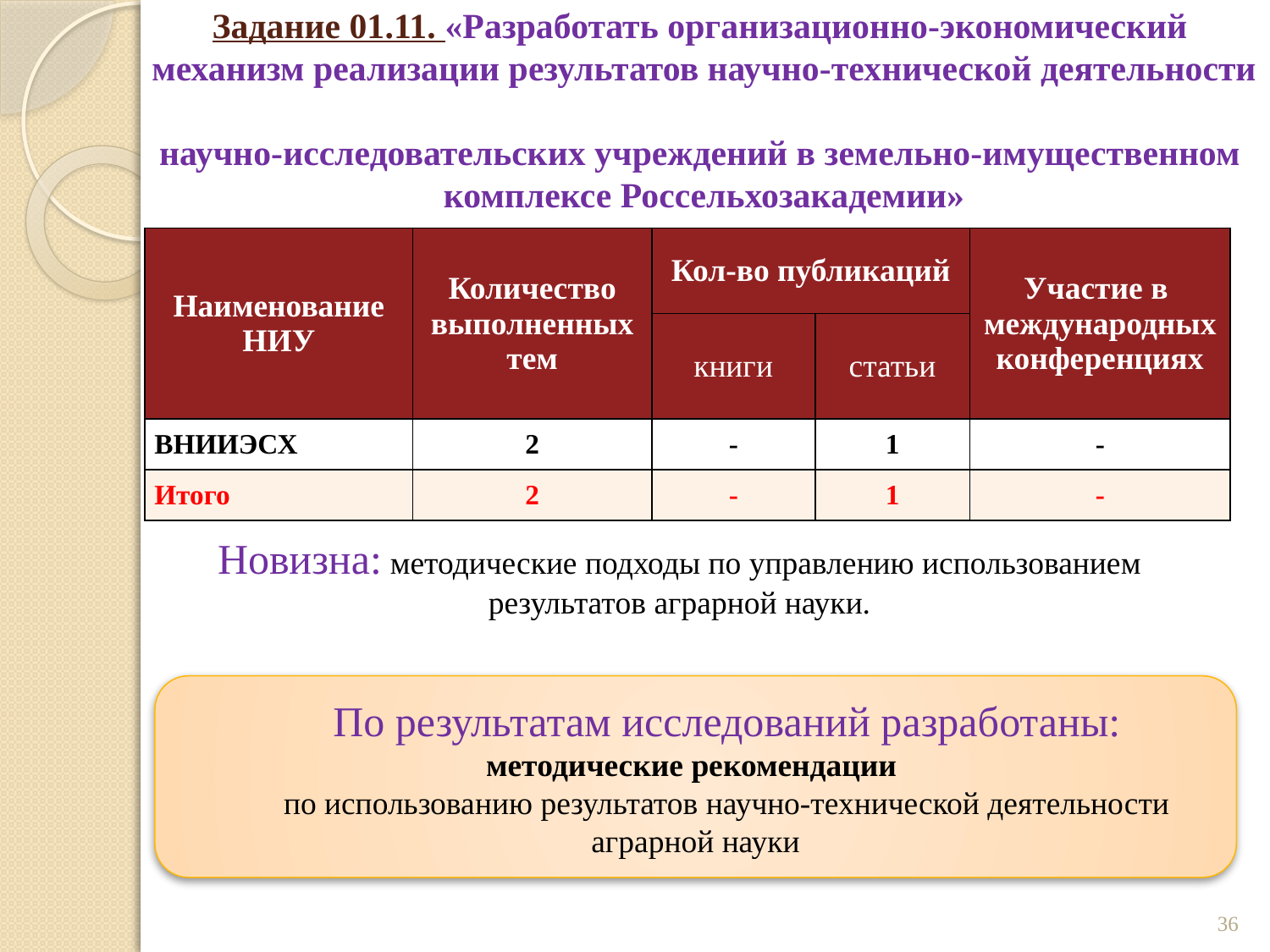

# Задание 01.11. «Разработать организационно-экономический механизм реализации результатов научно-технической деятельности научно-исследовательских учреждений в земельно-имущественном комплексе Россельхозакадемии»
| Наименование НИУ | Количество выполненных тем | Кол-во публикаций |  | Участие в международных конференциях |
| --- | --- | --- | --- | --- |
|  |  | книги | статьи |  |
| ВНИИЭСХ | 2 | - | 1 | - |
| Итого | 2 | - | 1 | - |
Новизна: методические подходы по управлению использованием результатов аграрной науки.
По результатам исследований разработаны: методические рекомендации
по использованию результатов научно-технической деятельности аграрной науки
36